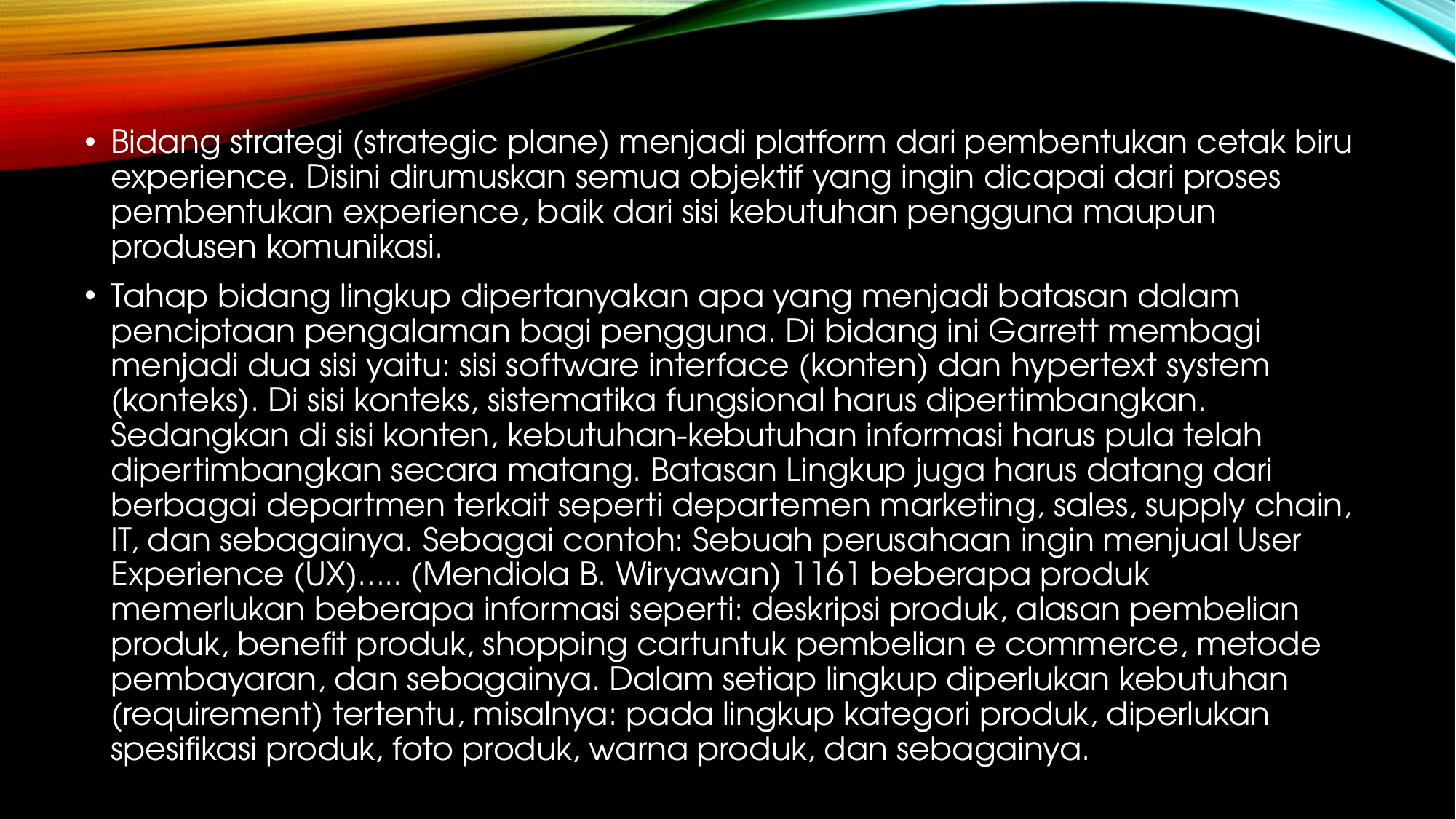

Bidang strategi (strategic plane) menjadi platform dari pembentukan cetak biru experience. Disini dirumuskan semua objektif yang ingin dicapai dari proses pembentukan experience, baik dari sisi kebutuhan pengguna maupun produsen komunikasi.
Tahap bidang lingkup dipertanyakan apa yang menjadi batasan dalam penciptaan pengalaman bagi pengguna. Di bidang ini Garrett membagi menjadi dua sisi yaitu: sisi software interface (konten) dan hypertext system (konteks). Di sisi konteks, sistematika fungsional harus dipertimbangkan. Sedangkan di sisi konten, kebutuhan-kebutuhan informasi harus pula telah dipertimbangkan secara matang. Batasan Lingkup juga harus datang dari berbagai departmen terkait seperti departemen marketing, sales, supply chain, IT, dan sebagainya. Sebagai contoh: Sebuah perusahaan ingin menjual User Experience (UX)….. (Mendiola B. Wiryawan) 1161 beberapa produk memerlukan beberapa informasi seperti: deskripsi produk, alasan pembelian produk, benefit produk, shopping cartuntuk pembelian e commerce, metode pembayaran, dan sebagainya. Dalam setiap lingkup diperlukan kebutuhan (requirement) tertentu, misalnya: pada lingkup kategori produk, diperlukan spesifikasi produk, foto produk, warna produk, dan sebagainya.